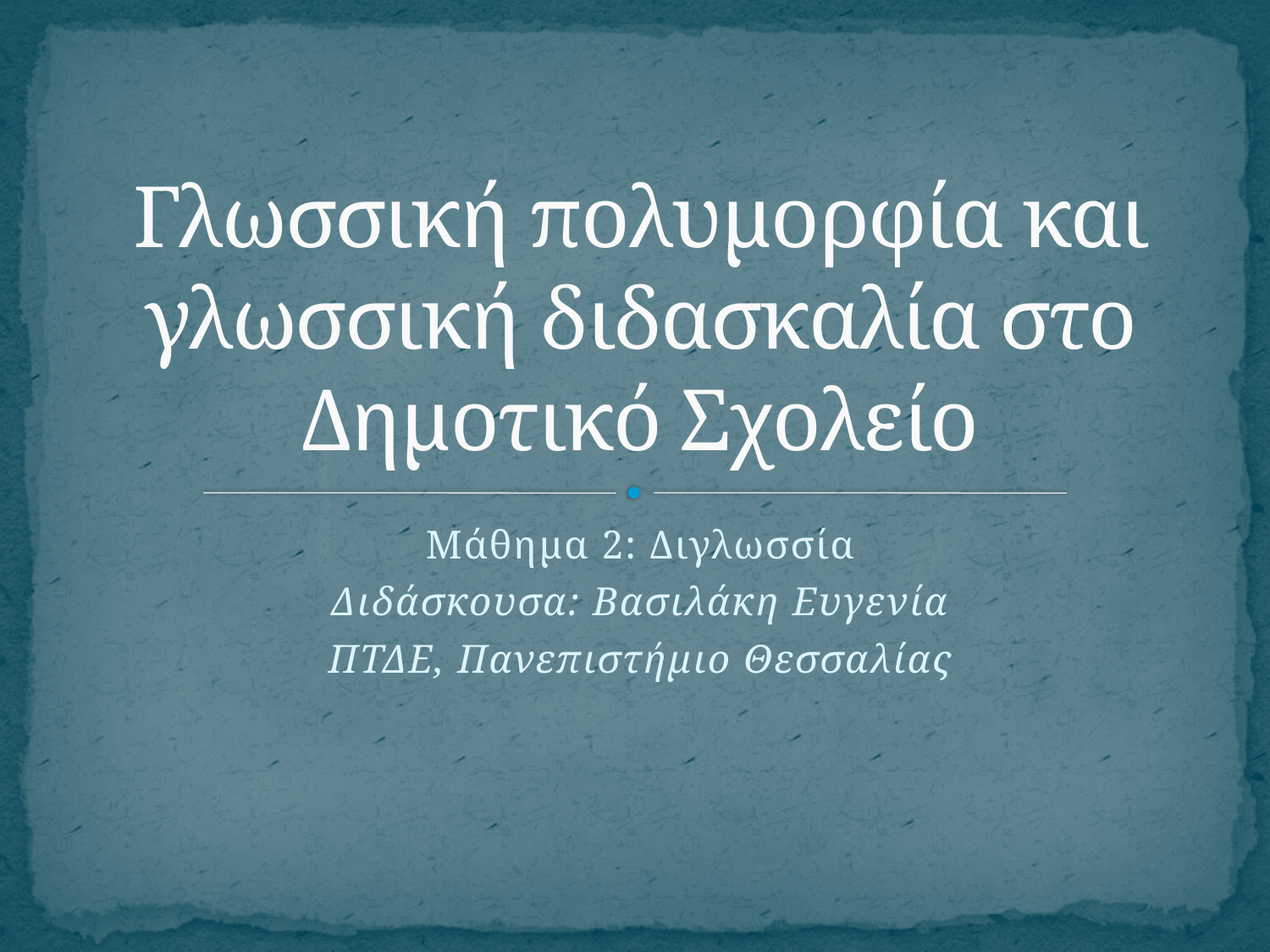

# Γλωσσική πολυμορφία και γλωσσική διδασκαλία στο Δημοτικό Σχολείο
Μάθημα 2: Διγλωσσία
Διδάσκουσα: Βασιλάκη Ευγενία
ΠΤΔΕ, Πανεπιστήμιο Θεσσαλίας